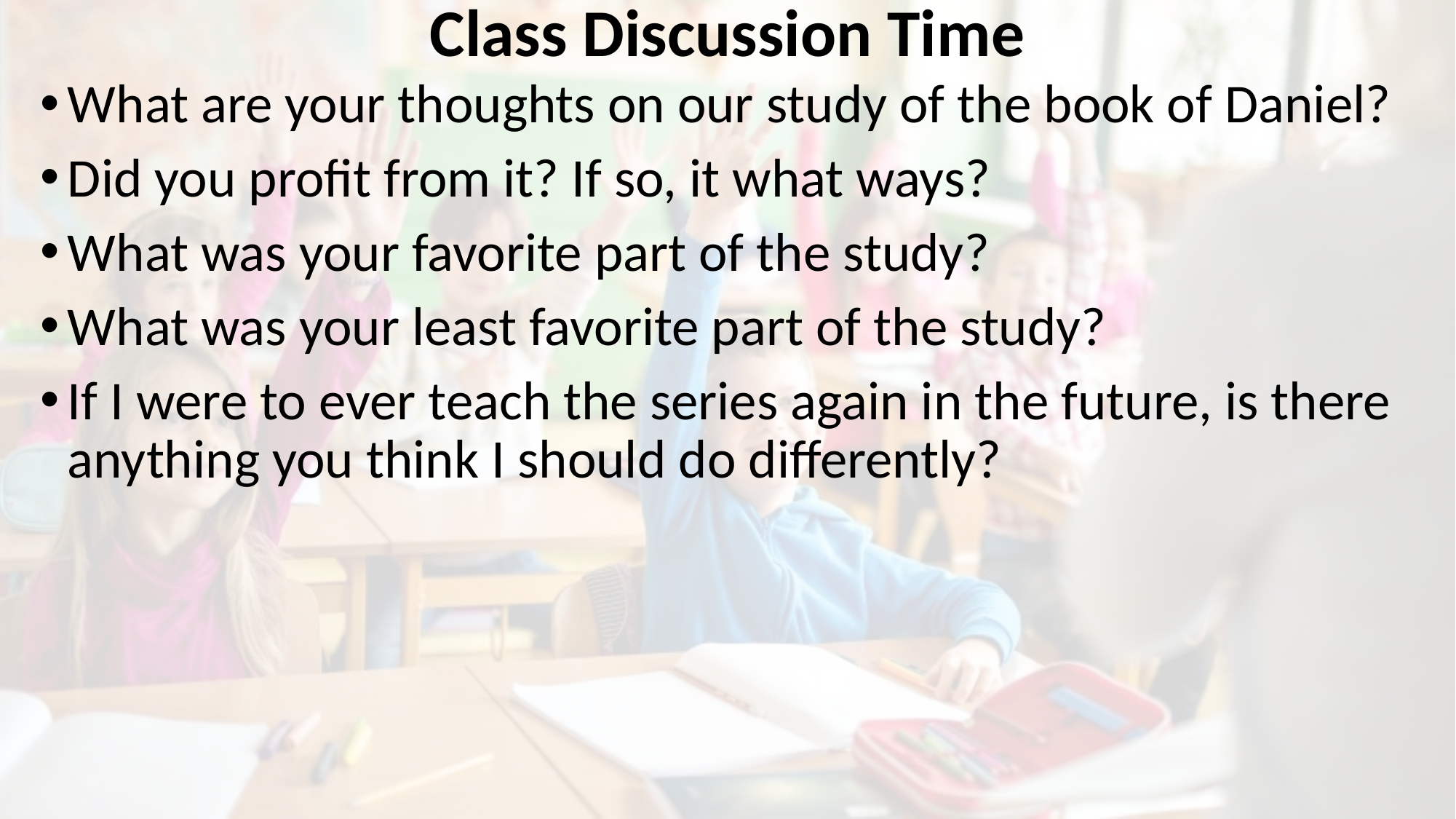

# Class Discussion Time
What are your thoughts on our study of the book of Daniel?
Did you profit from it? If so, it what ways?
What was your favorite part of the study?
What was your least favorite part of the study?
If I were to ever teach the series again in the future, is there anything you think I should do differently?